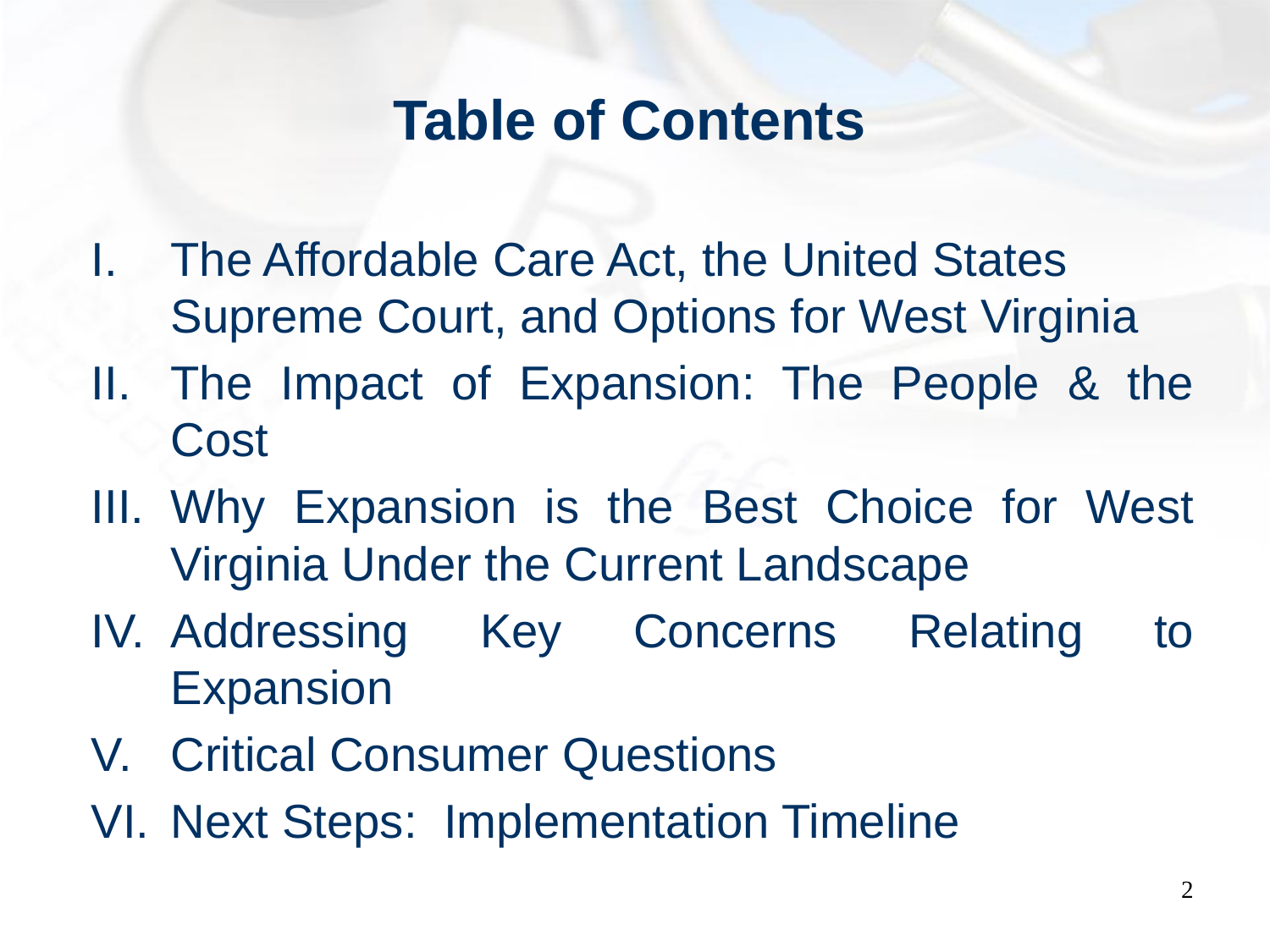

# Table of Contents
The Affordable Care Act, the United States Supreme Court, and Options for West Virginia
The Impact of Expansion: The People & the Cost
Why Expansion is the Best Choice for West Virginia Under the Current Landscape
Addressing Key Concerns Relating to Expansion
Critical Consumer Questions
Next Steps:  Implementation Timeline
2